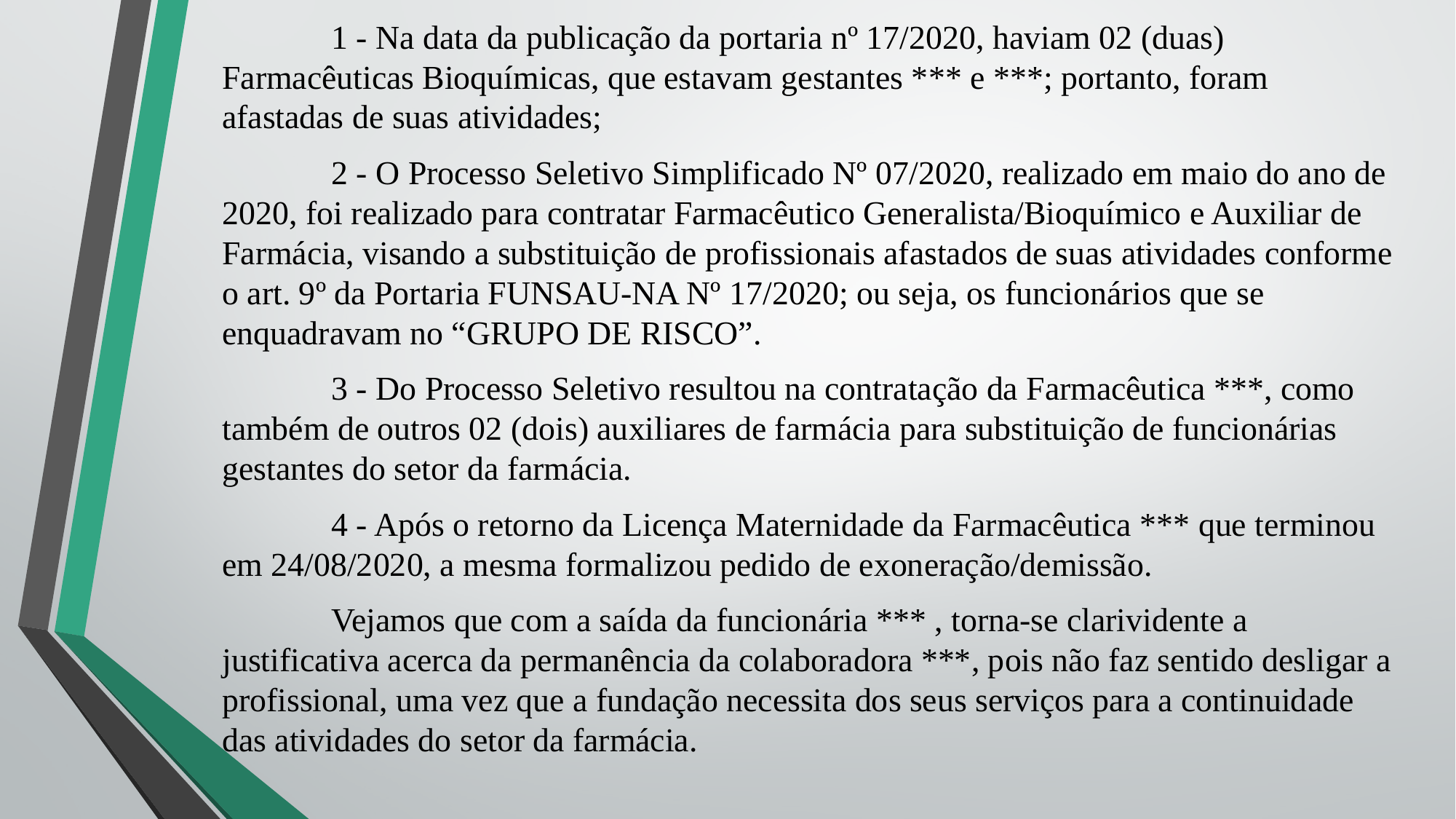

1 - Na data da publicação da portaria nº 17/2020, haviam 02 (duas) Farmacêuticas Bioquímicas, que estavam gestantes *** e ***; portanto, foram afastadas de suas atividades;
	2 - O Processo Seletivo Simplificado Nº 07/2020, realizado em maio do ano de 2020, foi realizado para contratar Farmacêutico Generalista/Bioquímico e Auxiliar de Farmácia, visando a substituição de profissionais afastados de suas atividades conforme o art. 9º da Portaria FUNSAU-NA Nº 17/2020; ou seja, os funcionários que se enquadravam no “GRUPO DE RISCO”.
	3 - Do Processo Seletivo resultou na contratação da Farmacêutica ***, como também de outros 02 (dois) auxiliares de farmácia para substituição de funcionárias gestantes do setor da farmácia.
	4 - Após o retorno da Licença Maternidade da Farmacêutica *** que terminou em 24/08/2020, a mesma formalizou pedido de exoneração/demissão.
	Vejamos que com a saída da funcionária *** , torna-se clarividente a justificativa acerca da permanência da colaboradora ***, pois não faz sentido desligar a profissional, uma vez que a fundação necessita dos seus serviços para a continuidade das atividades do setor da farmácia.